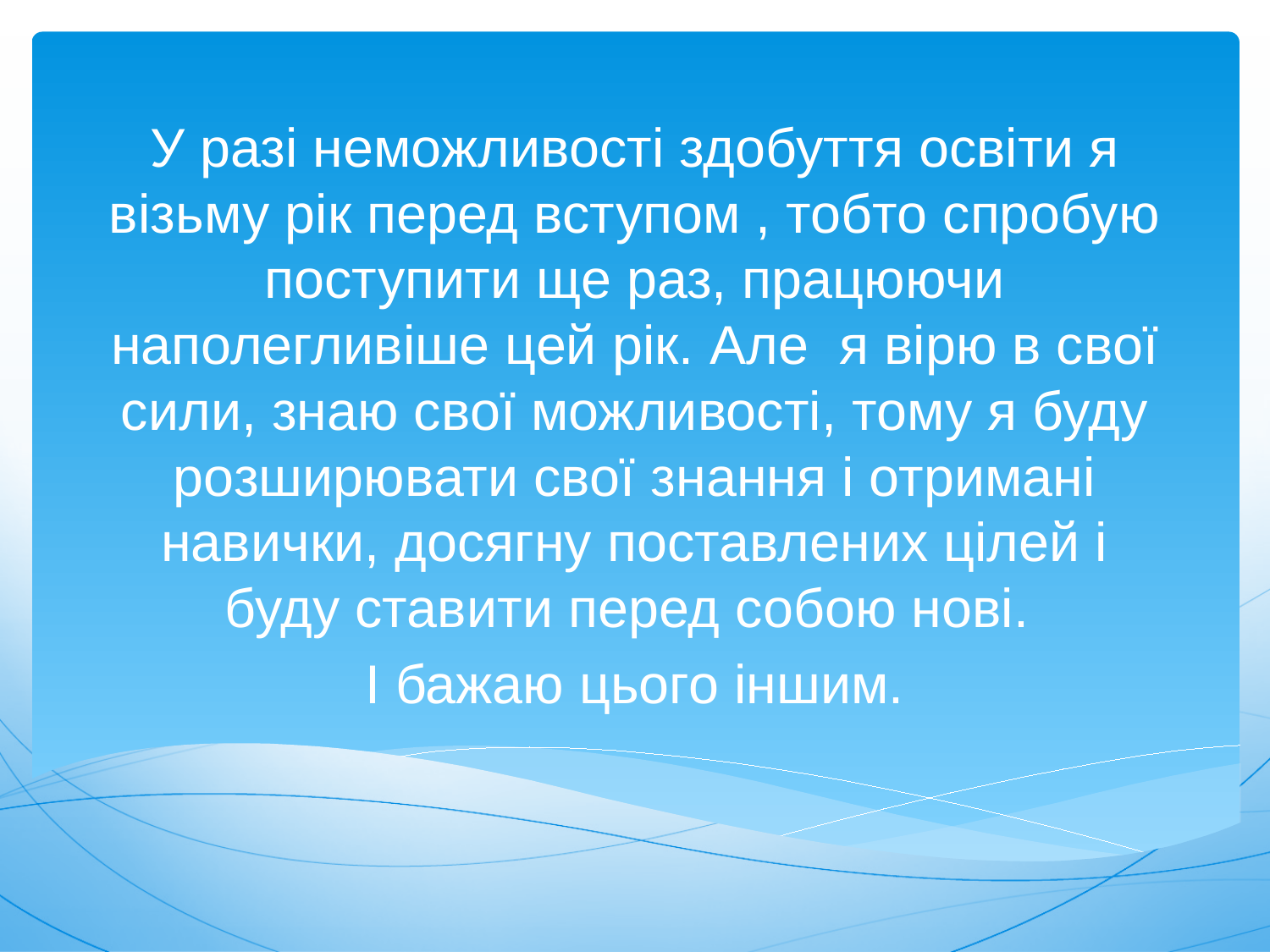

У разі неможливості здобуття освіти я візьму рік перед вступом , тобто спробую поступити ще раз, працюючи наполегливіше цей рік. Але  я вірю в свої сили, знаю свої можливості, тому я буду розширювати свої знання і отримані навички, досягну поставлених цілей і буду ставити перед собою нові.
І бажаю цього іншим.